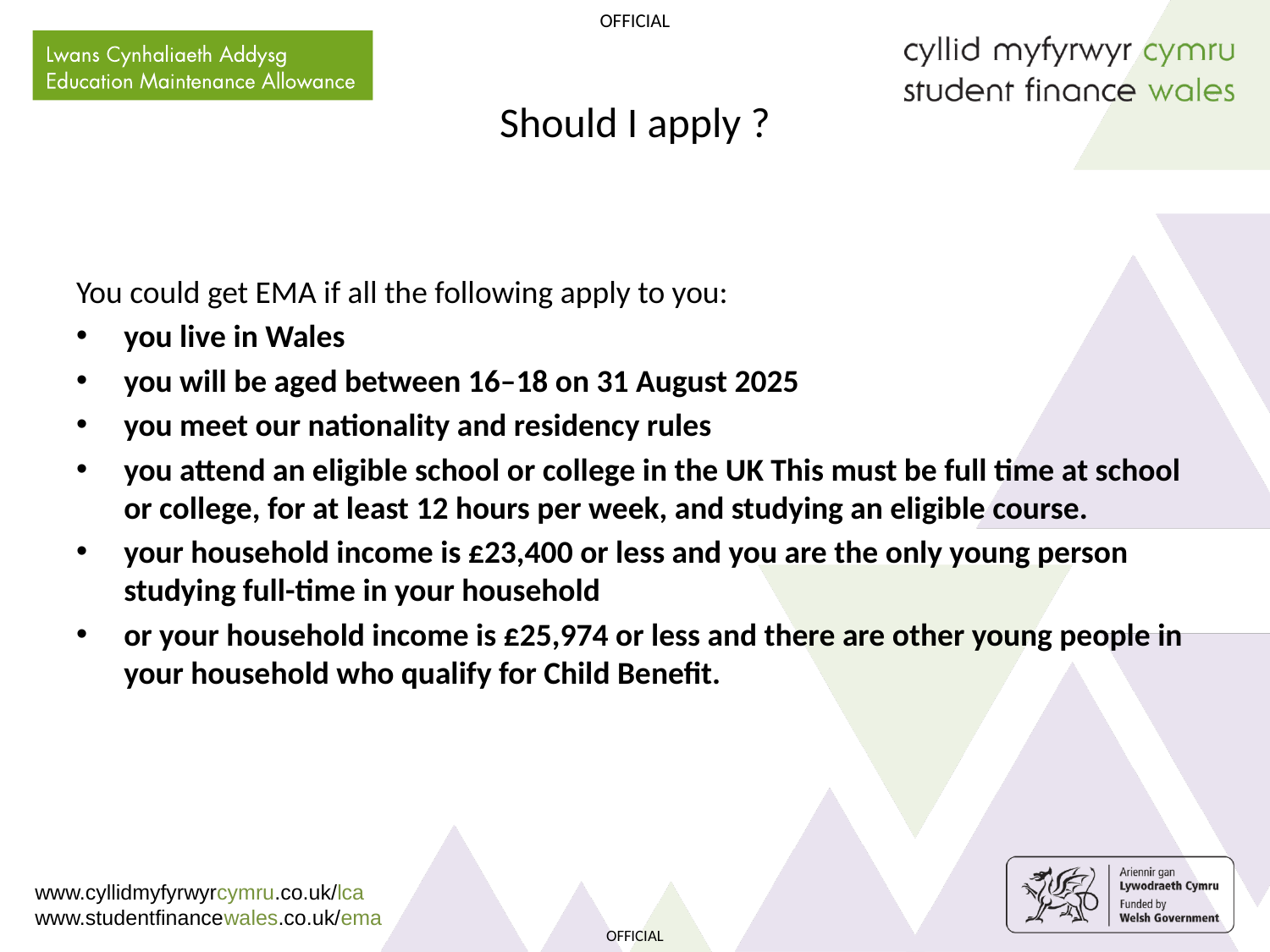

# Should I apply ?

You could get EMA if all the following apply to you:
you live in Wales
you will be aged between 16–18 on 31 August 2025
you meet our nationality and residency rules
you attend an eligible school or college in the UK This must be full time at school or college, for at least 12 hours per week, and studying an eligible course.
your household income is £23,400 or less and you are the only young person studying full-time in your household
or your household income is £25,974 or less and there are other young people in your household who qualify for Child Benefit.